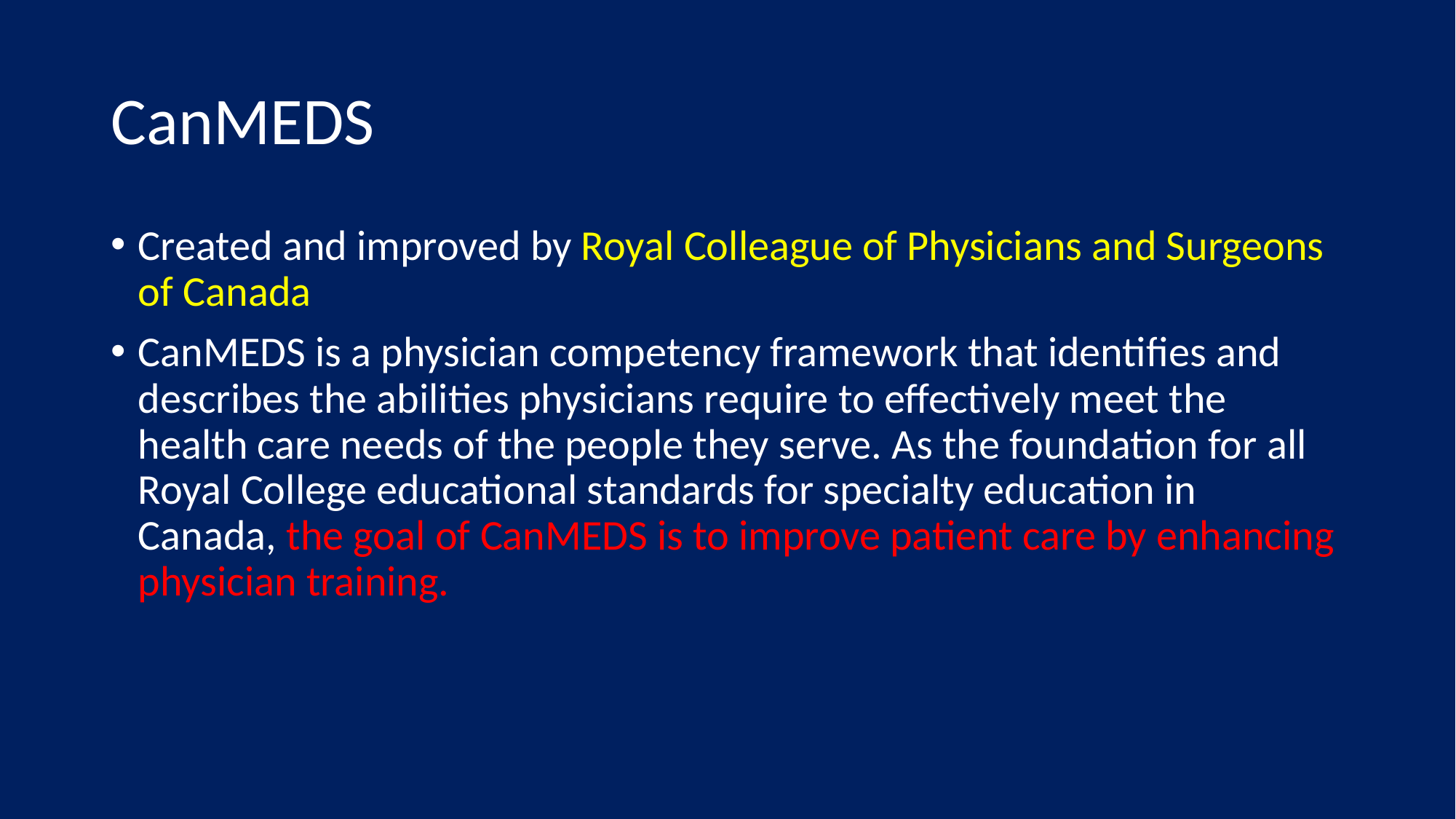

# CanMEDS
Created and improved by Royal Colleague of Physicians and Surgeons of Canada
CanMEDS is a physician competency framework that identifies and describes the abilities physicians require to effectively meet the health care needs of the people they serve. As the foundation for all Royal College educational standards for specialty education in Canada, the goal of CanMEDS is to improve patient care by enhancing physician training.